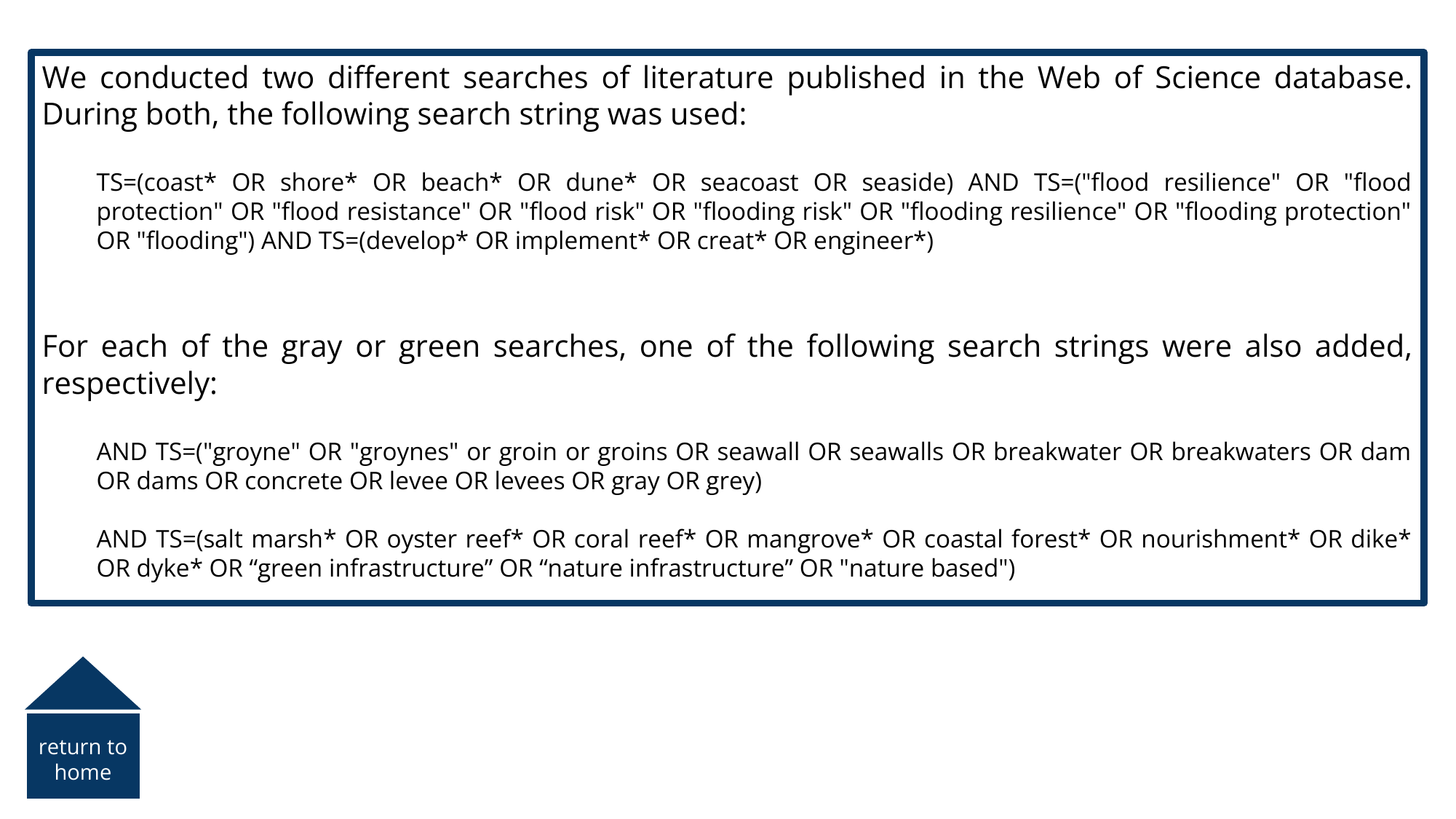

We conducted two different searches of literature published in the Web of Science database. During both, the following search string was used:

TS=(coast* OR shore* OR beach* OR dune* OR seacoast OR seaside) AND TS=("flood resilience" OR "flood protection" OR "flood resistance" OR "flood risk" OR "flooding risk" OR "flooding resilience" OR "flooding protection" OR "flooding") AND TS=(develop* OR implement* OR creat* OR engineer*)

For each of the gray or green searches, one of the following search strings were also added, respectively:

AND TS=("groyne" OR "groynes" or groin or groins OR seawall OR seawalls OR breakwater OR breakwaters OR dam OR dams OR concrete OR levee OR levees OR gray OR grey)

AND TS=(salt marsh* OR oyster reef* OR coral reef* OR mangrove* OR coastal forest* OR nourishment* OR dike* OR dyke* OR “green infrastructure” OR “nature infrastructure” OR "nature based")

return to home